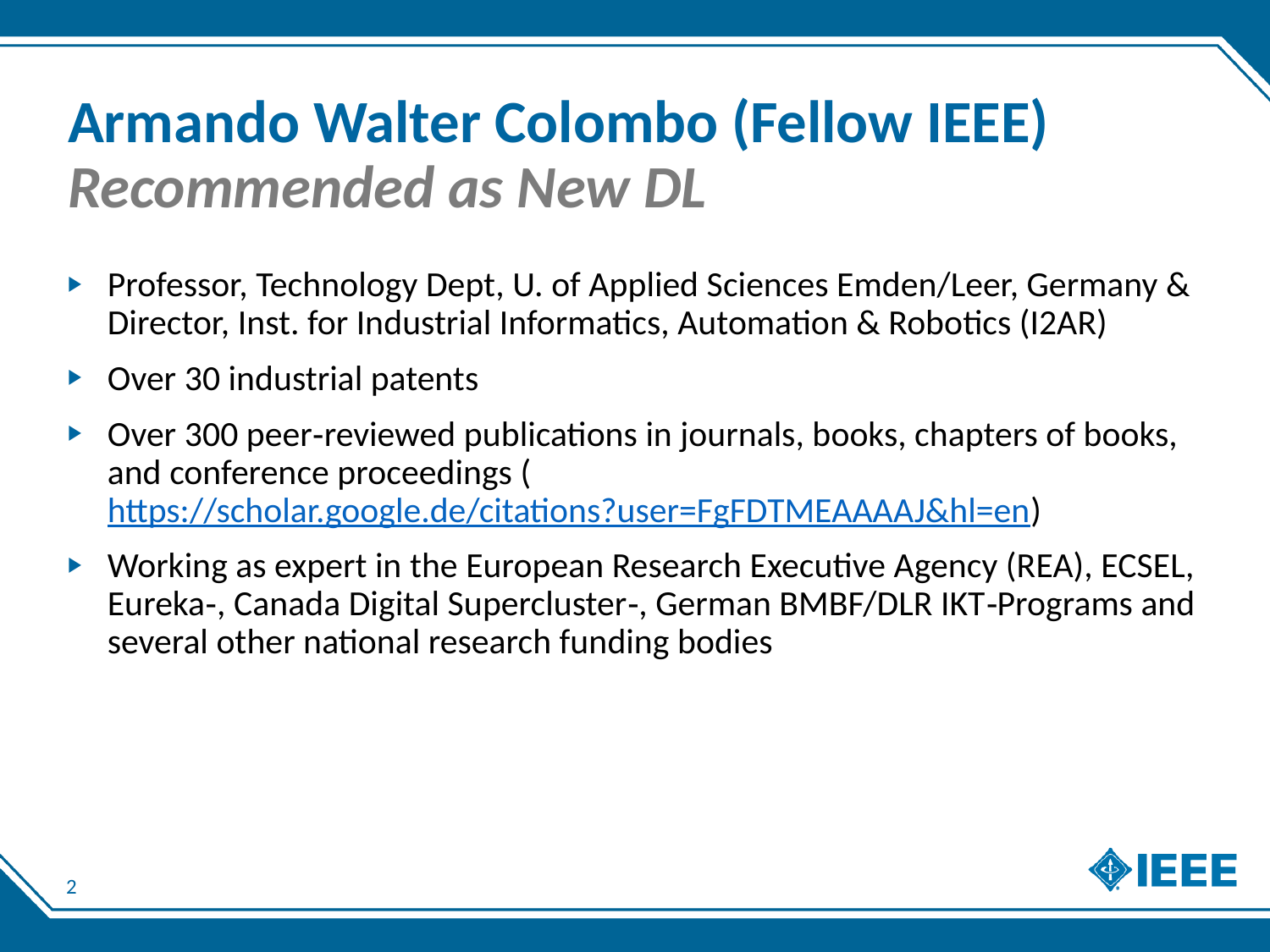

# Armando Walter Colombo (Fellow IEEE) Recommended as New DL
Professor, Technology Dept, U. of Applied Sciences Emden/Leer, Germany & Director, Inst. for Industrial Informatics, Automation & Robotics (I2AR)
Over 30 industrial patents
Over 300 peer‐reviewed publications in journals, books, chapters of books, and conference proceedings (https://scholar.google.de/citations?user=FgFDTMEAAAAJ&hl=en)
Working as expert in the European Research Executive Agency (REA), ECSEL, Eureka‐, Canada Digital Supercluster‐, German BMBF/DLR IKT‐Programs and several other national research funding bodies